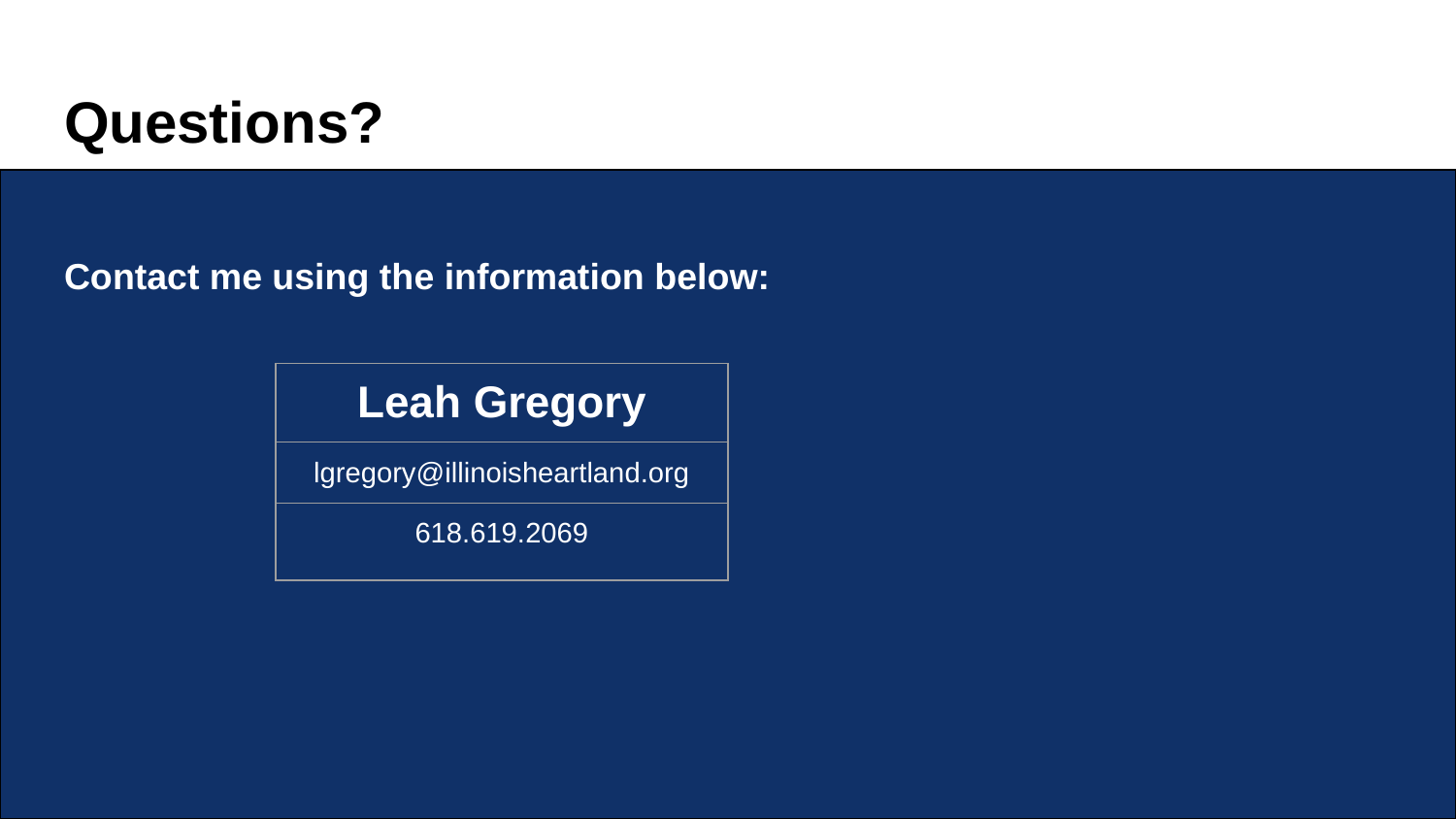

# Questions?

Contact me using the information below:

| Leah Gregory |
| --- |
| lgregory@illinoisheartland.org |
| 618.619.2069 |